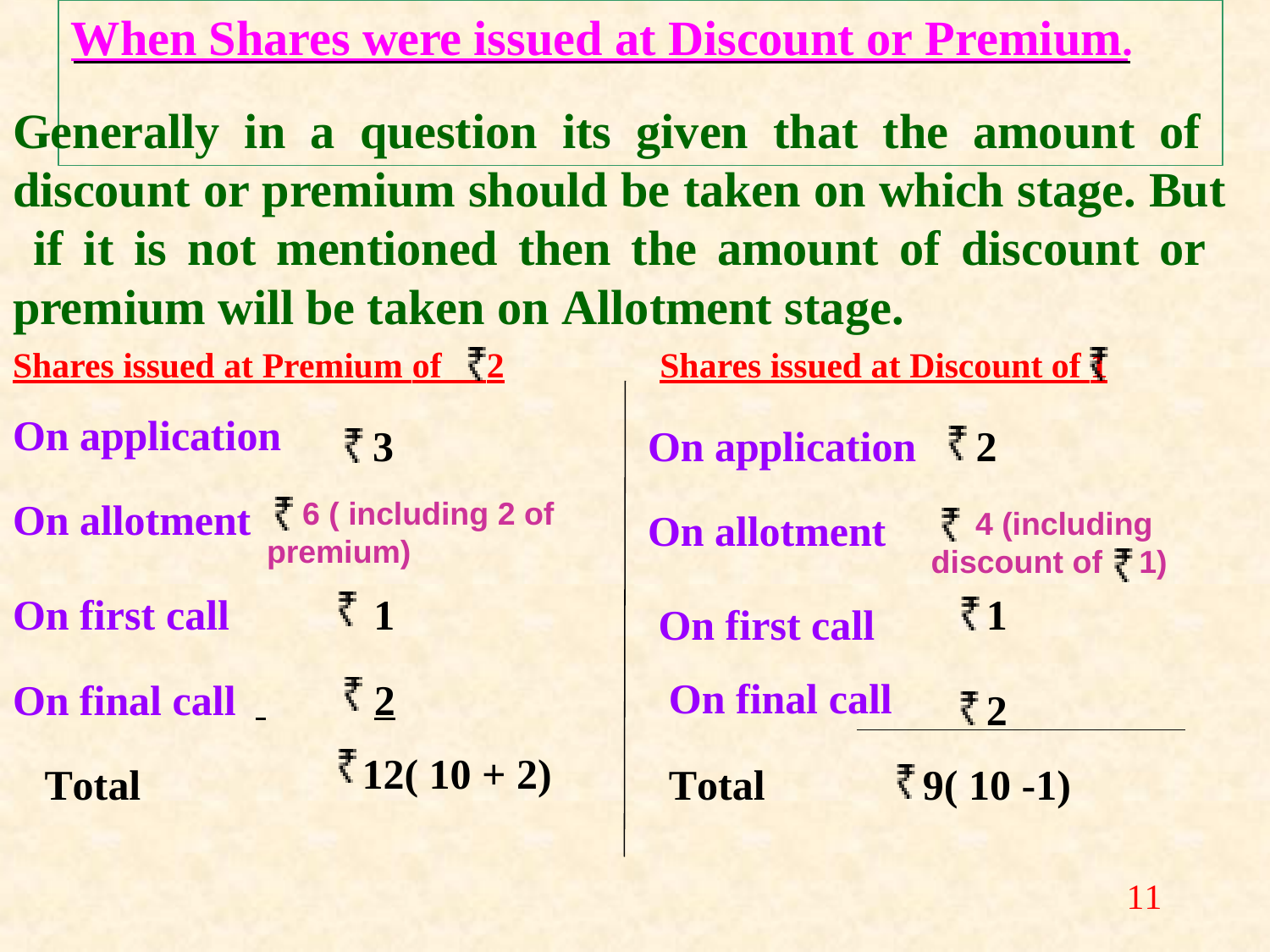

# When Shares were issued at Discount or Premium.

Generally in a question its given that the amount of  discount or premium should be taken on which stage. But  if it is not mentioned then the amount of discount or  premium will be taken on Allotment stage.
Shares issued at Premium of     2	Shares issued at Discount of 1

On application
3
6 ( including 2 of
On application
On allotment
2
4 (including
discount of	1)
1
On allotment
premium)
1
On first call  On final call
On first call
On final call	 	2
2
12( 10 + 2)
Total
Total
9( 10 -1)
11